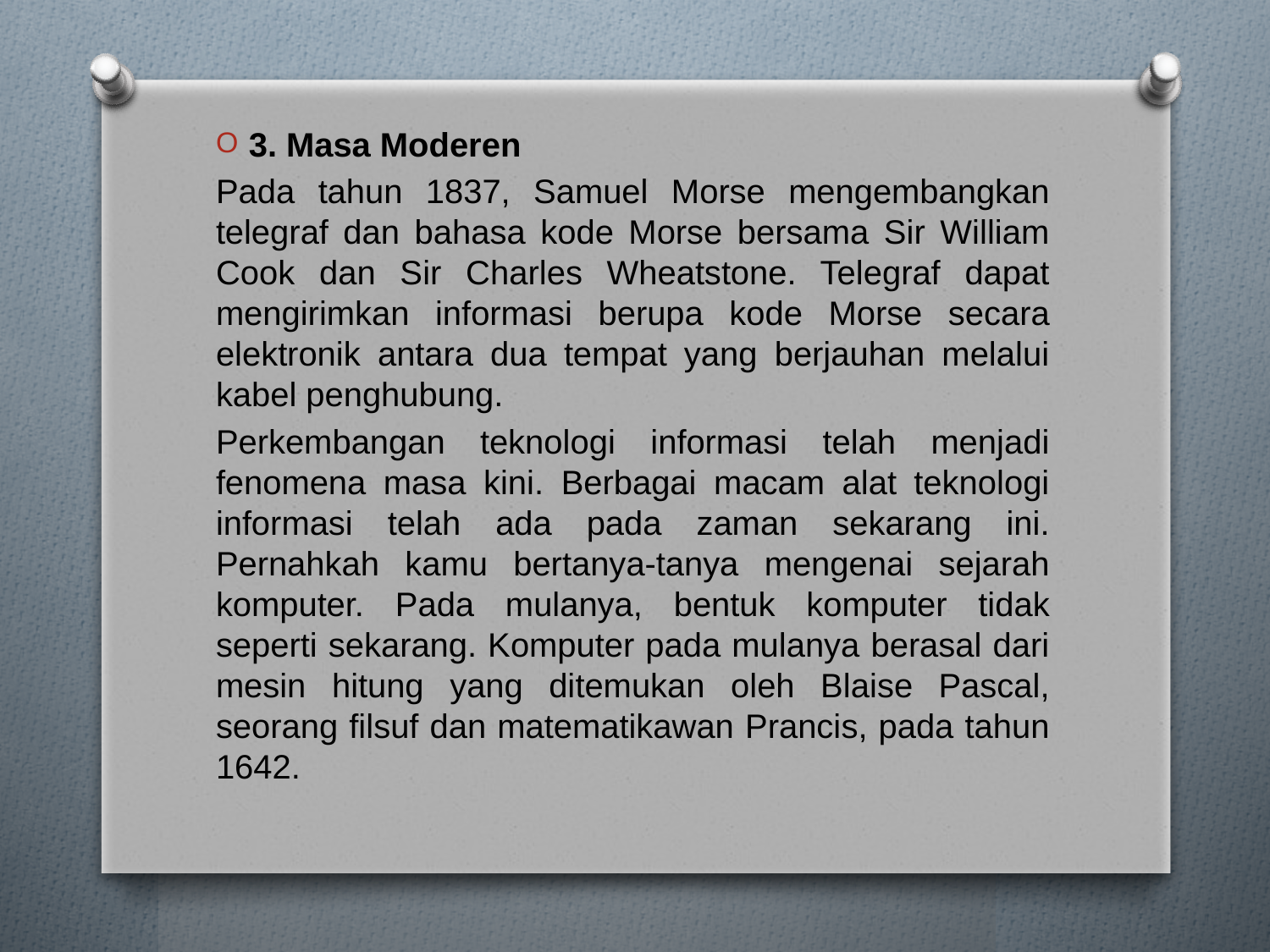

3. Masa Moderen
Pada tahun 1837, Samuel Morse mengembangkan telegraf dan bahasa kode Morse bersama Sir William Cook dan Sir Charles Wheatstone. Telegraf dapat mengirimkan informasi berupa kode Morse secara elektronik antara dua tempat yang berjauhan melalui kabel penghubung.
Perkembangan teknologi informasi telah menjadi fenomena masa kini. Berbagai macam alat teknologi informasi telah ada pada zaman sekarang ini. Pernahkah kamu bertanya-tanya mengenai sejarah komputer. Pada mulanya, bentuk komputer tidak seperti sekarang. Komputer pada mulanya berasal dari mesin hitung yang ditemukan oleh Blaise Pascal, seorang filsuf dan matematikawan Prancis, pada tahun 1642.